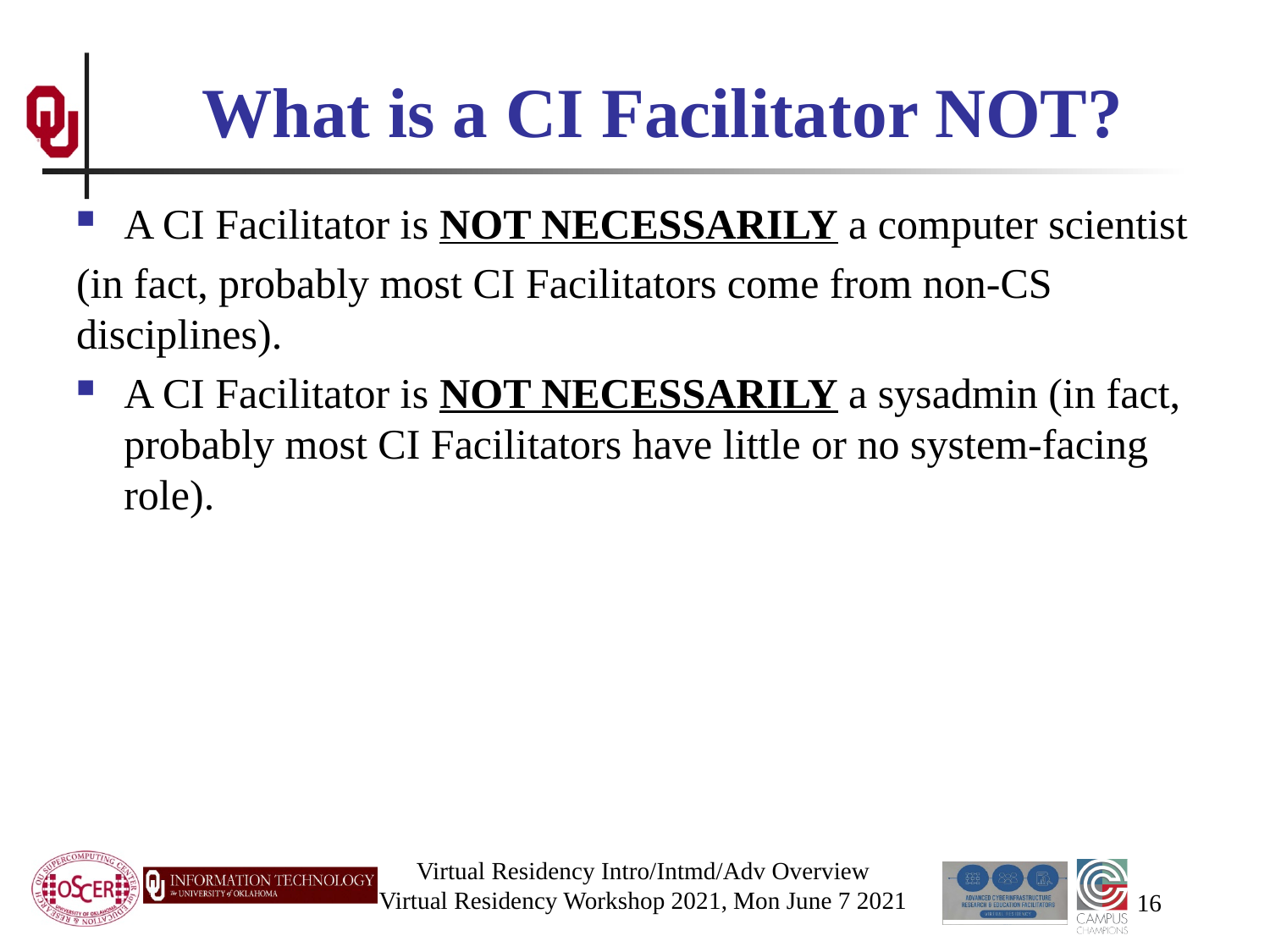

# What is a CI Facilitator NOT?
A CI Facilitator is NOT NECESSARILY a computer scientist
(in fact, probably most CI Facilitators come from non-CS disciplines).
A CI Facilitator is NOT NECESSARILY a sysadmin (in fact, probably most CI Facilitators have little or no system-facing role).
Virtual Residency Intro/Intmd/Adv Overview
Virtual Residency Workshop 2021, Mon June 7 2021
16